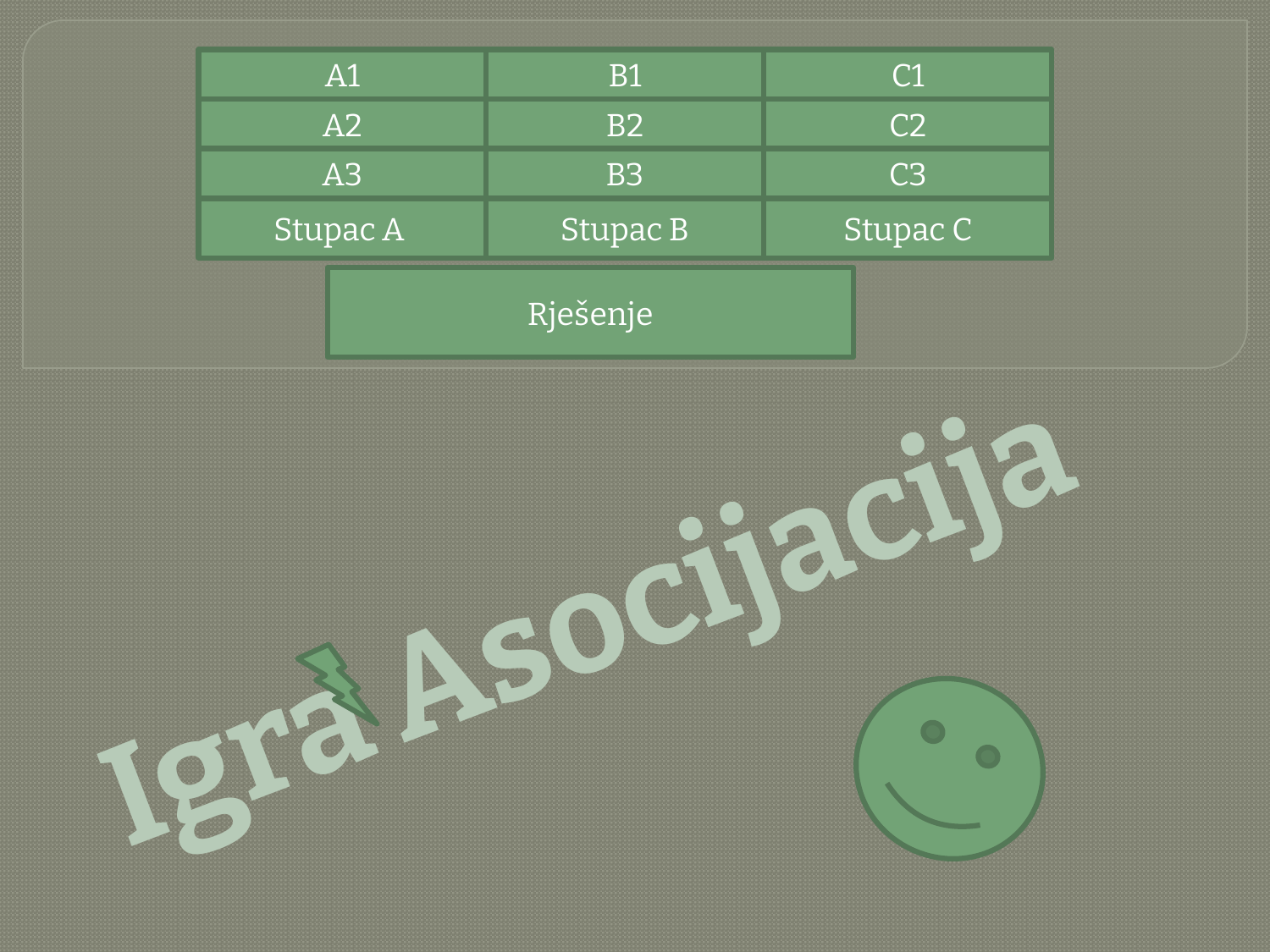

| 15+2 | 5-5 | 5\*5 |
| --- | --- | --- |
| 16+20 | 12-6 | 20\*12 |
| 2+1 | 4-4 | 35\*4 |
| Zbrajanje | Oduzimanje | Množenje |
A1
B1
C1
A2
B2
C2
A3
B3
C3
Stupac A
Stupac B
Stupac C
Rješenje
                            MATEMATIKA
Igra Asocijacija